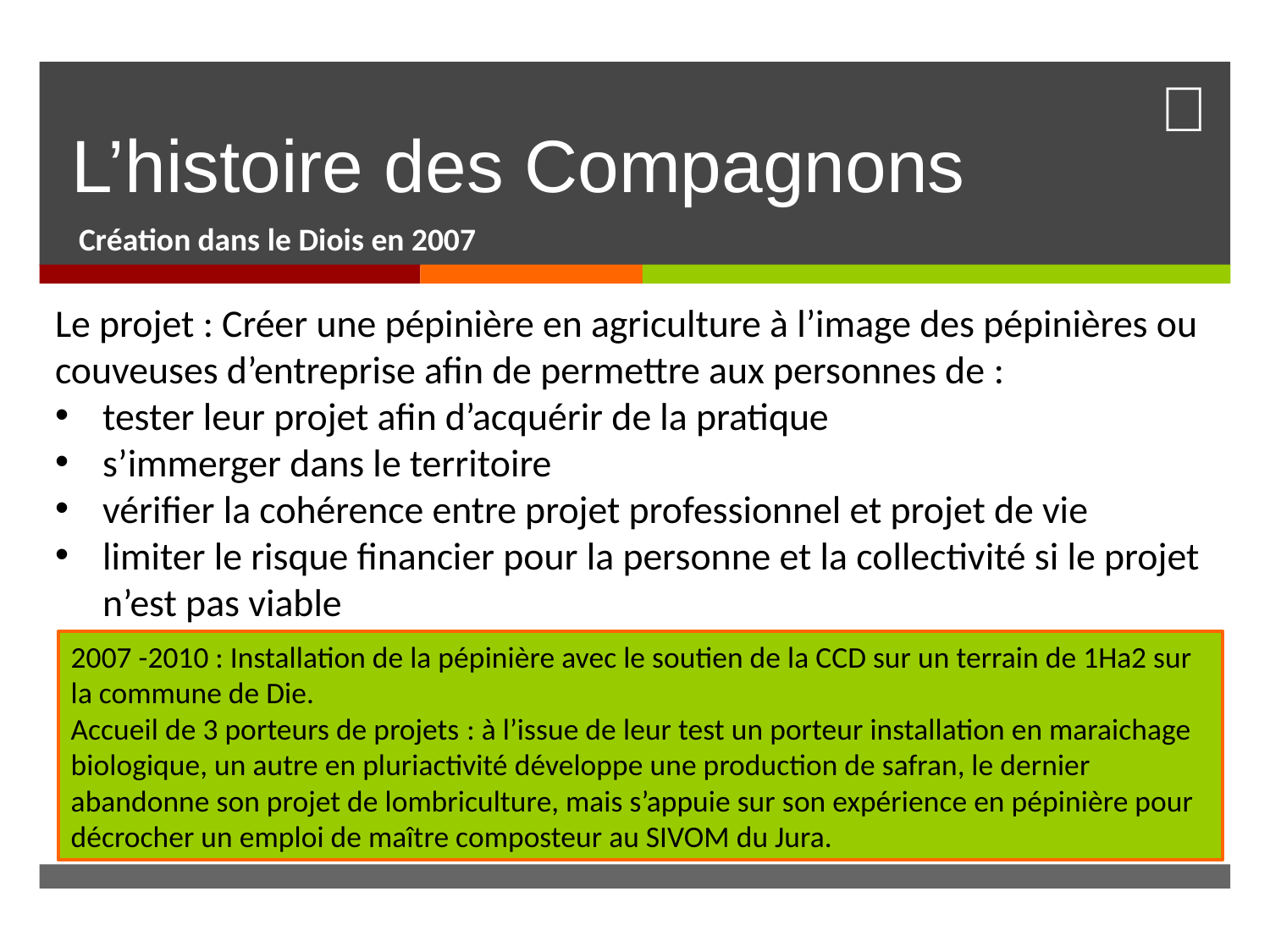

# L’histoire des Compagnons
Création dans le Diois en 2007
Le projet : Créer une pépinière en agriculture à l’image des pépinières ou couveuses d’entreprise afin de permettre aux personnes de :
tester leur projet afin d’acquérir de la pratique
s’immerger dans le territoire
vérifier la cohérence entre projet professionnel et projet de vie
limiter le risque financier pour la personne et la collectivité si le projet n’est pas viable
2007 -2010 : Installation de la pépinière avec le soutien de la CCD sur un terrain de 1Ha2 sur la commune de Die.
Accueil de 3 porteurs de projets : à l’issue de leur test un porteur installation en maraichage biologique, un autre en pluriactivité développe une production de safran, le dernier abandonne son projet de lombriculture, mais s’appuie sur son expérience en pépinière pour décrocher un emploi de maître composteur au SIVOM du Jura.